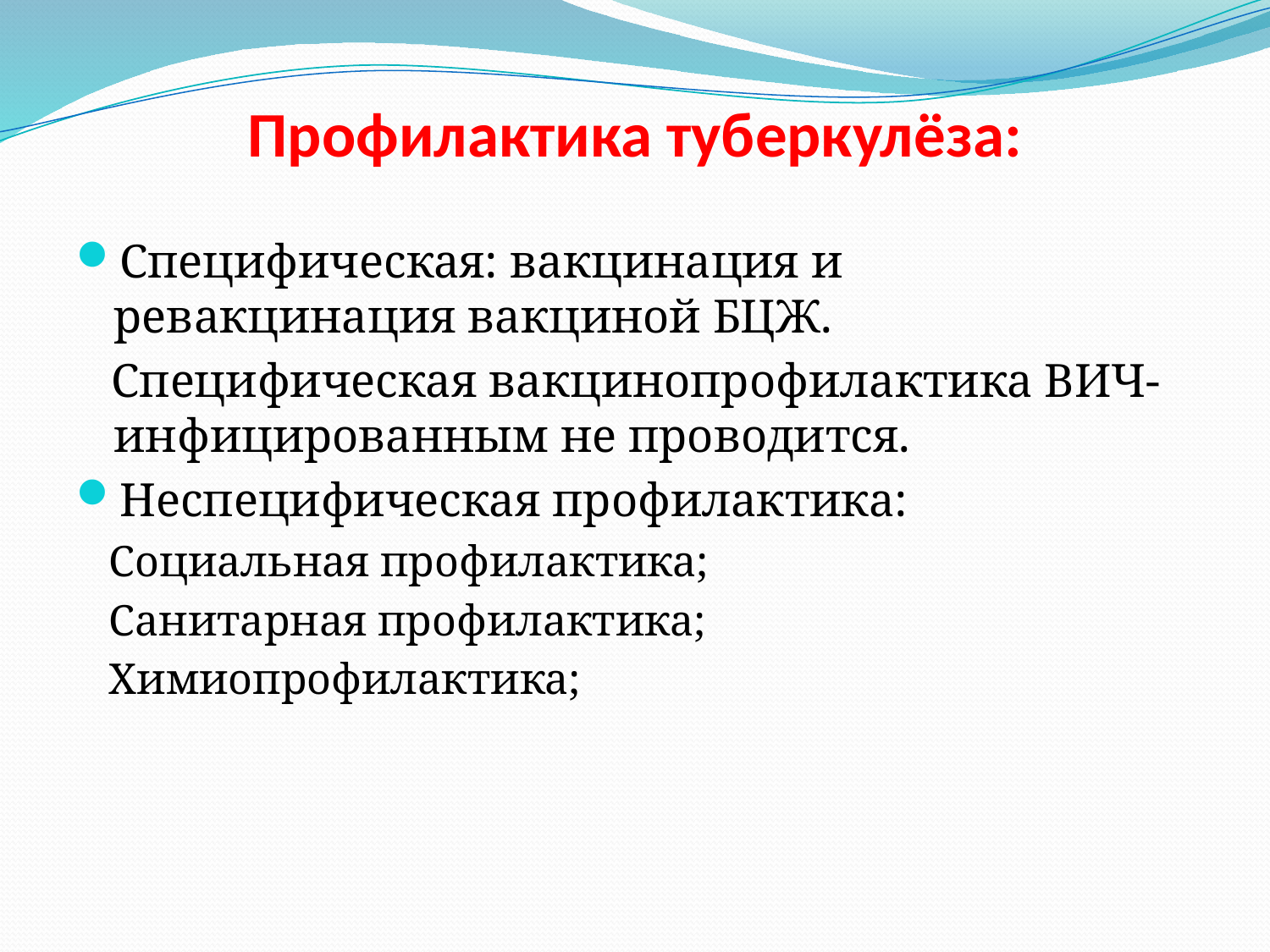

# Профилактика туберкулёза:
Специфическая: вакцинация и ревакцинация вакциной БЦЖ.
   Специфическая вакцинопрофилактика ВИЧ-инфицированным не проводится.
Неспецифическая профилактика:
   Социальная профилактика;
   Санитарная профилактика;
   Химиопрофилактика;